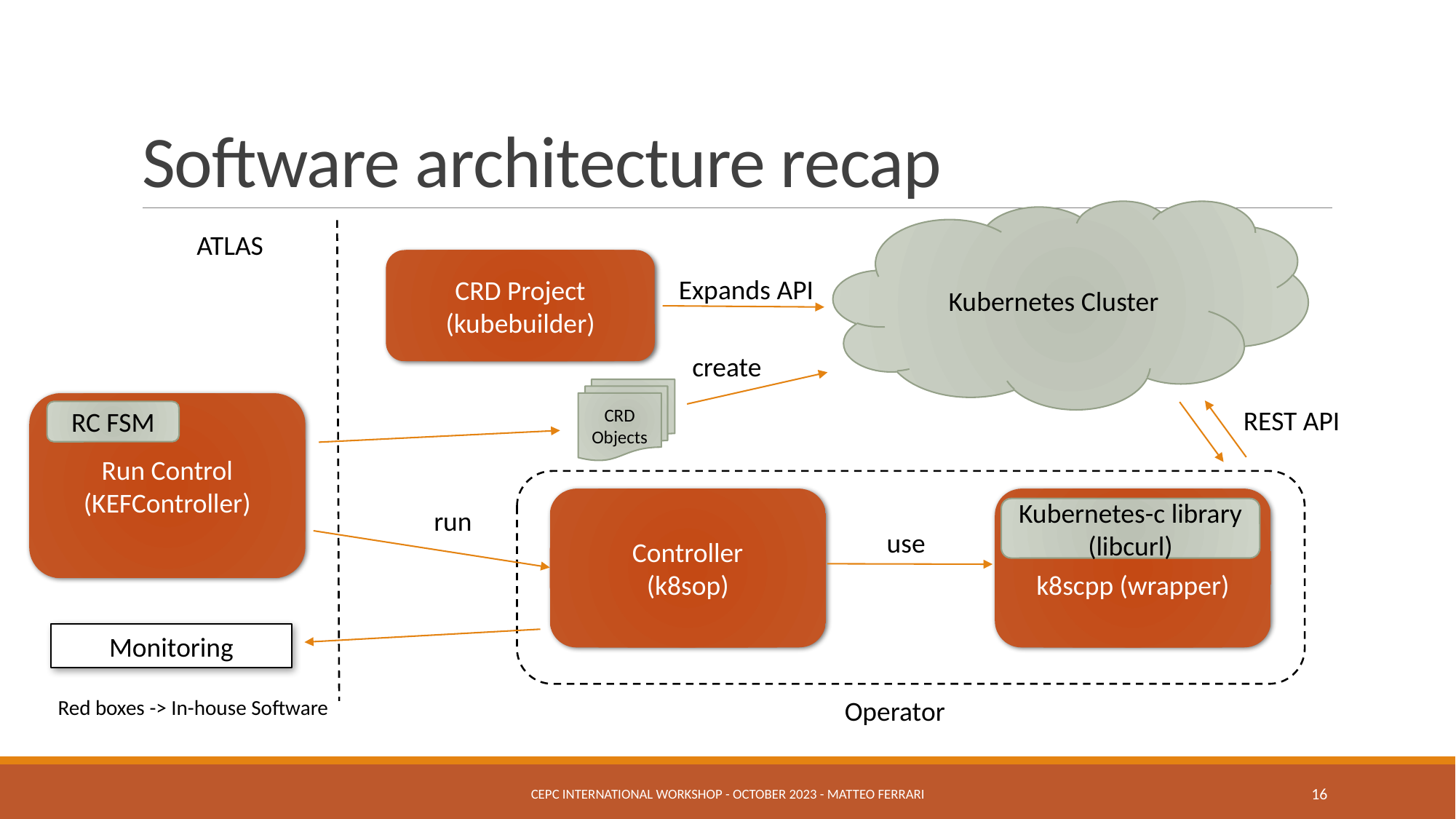

# Software architecture recap
Kubernetes Cluster
ATLAS
CRD Project (kubebuilder)
Expands API
create
CRD Objects
Run Control
(KEFController)
REST API
RC FSM

k8scpp (wrapper)
Controller
(k8sop)
Kubernetes-c library (libcurl)
run
use
Monitoring
Operator
Red boxes -> In-house Software
CEPC International Workshop - October 2023 - Matteo Ferrari
16